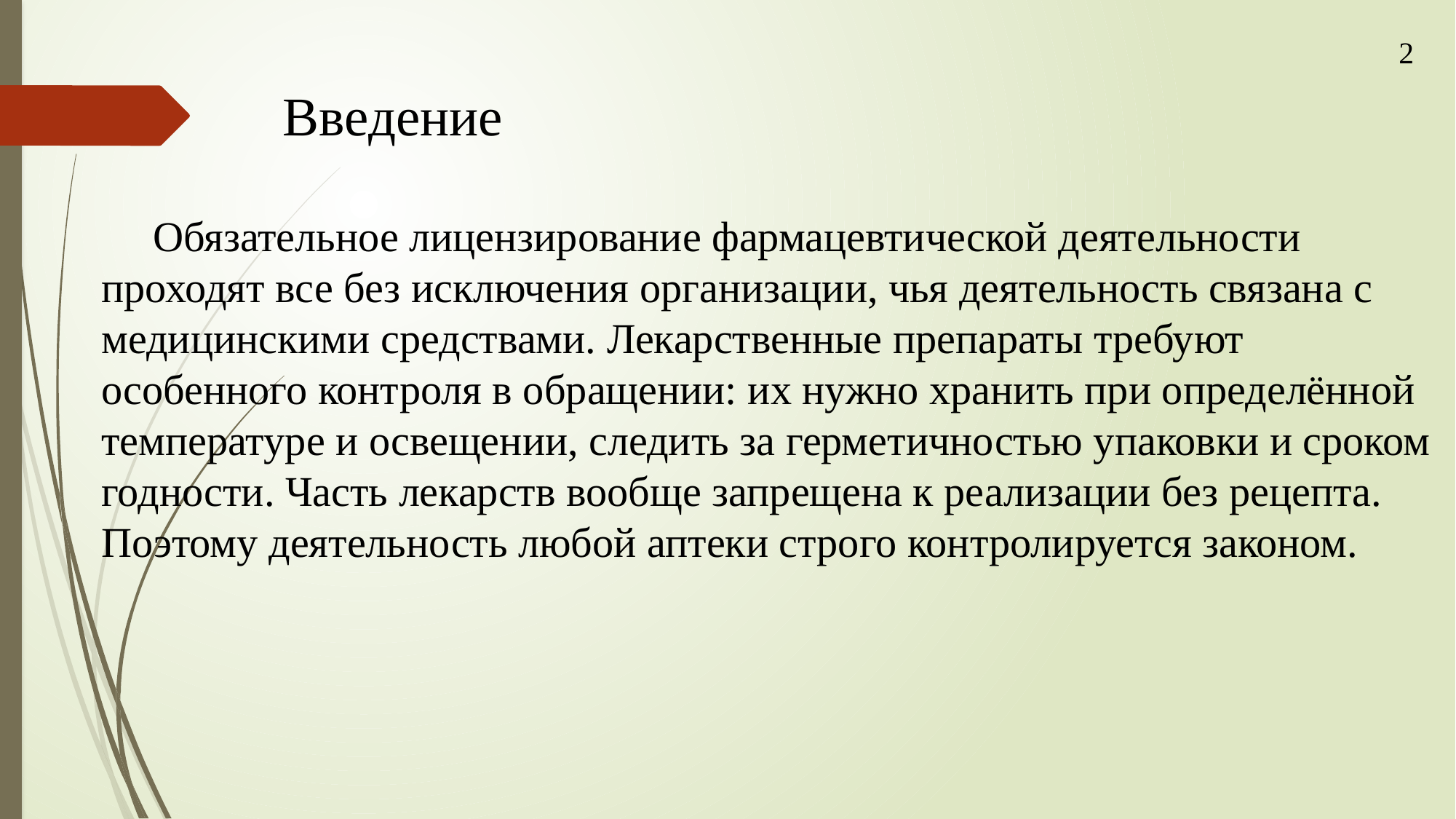

2
Введение
Обязательное лицензирование фармацевтической деятельности проходят все без исключения организации, чья деятельность связана с медицинскими средствами. Лекарственные препараты требуют особенного контроля в обращении: их нужно хранить при определённой температуре и освещении, следить за герметичностью упаковки и сроком годности. Часть лекарств вообще запрещена к реализации без рецепта. Поэтому деятельность любой аптеки строго контролируется законом.